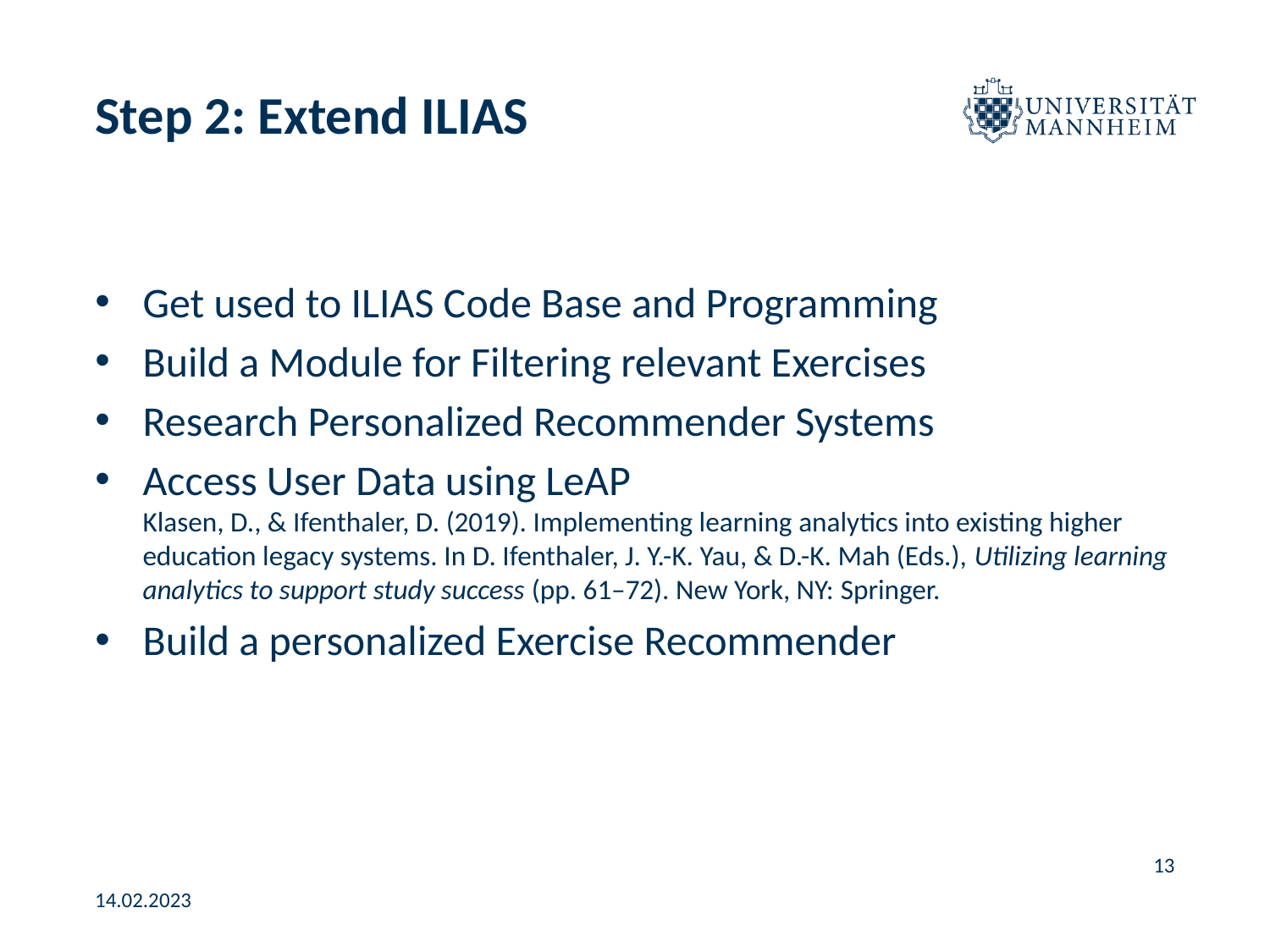

# Step 2: Extend ILIAS
Get used to ILIAS Code Base and Programming
Build a Module for Filtering relevant Exercises
Research Personalized Recommender Systems
Access User Data using LeAP
Klasen, D., & Ifenthaler, D. (2019). Implementing learning analytics into existing higher education legacy systems. In D. Ifenthaler, J. Y.-K. Yau, & D.-K. Mah (Eds.), Utilizing learning analytics to support study success (pp. 61–72). New York, NY: Springer.
Build a personalized Exercise Recommender

13
14.02.2023